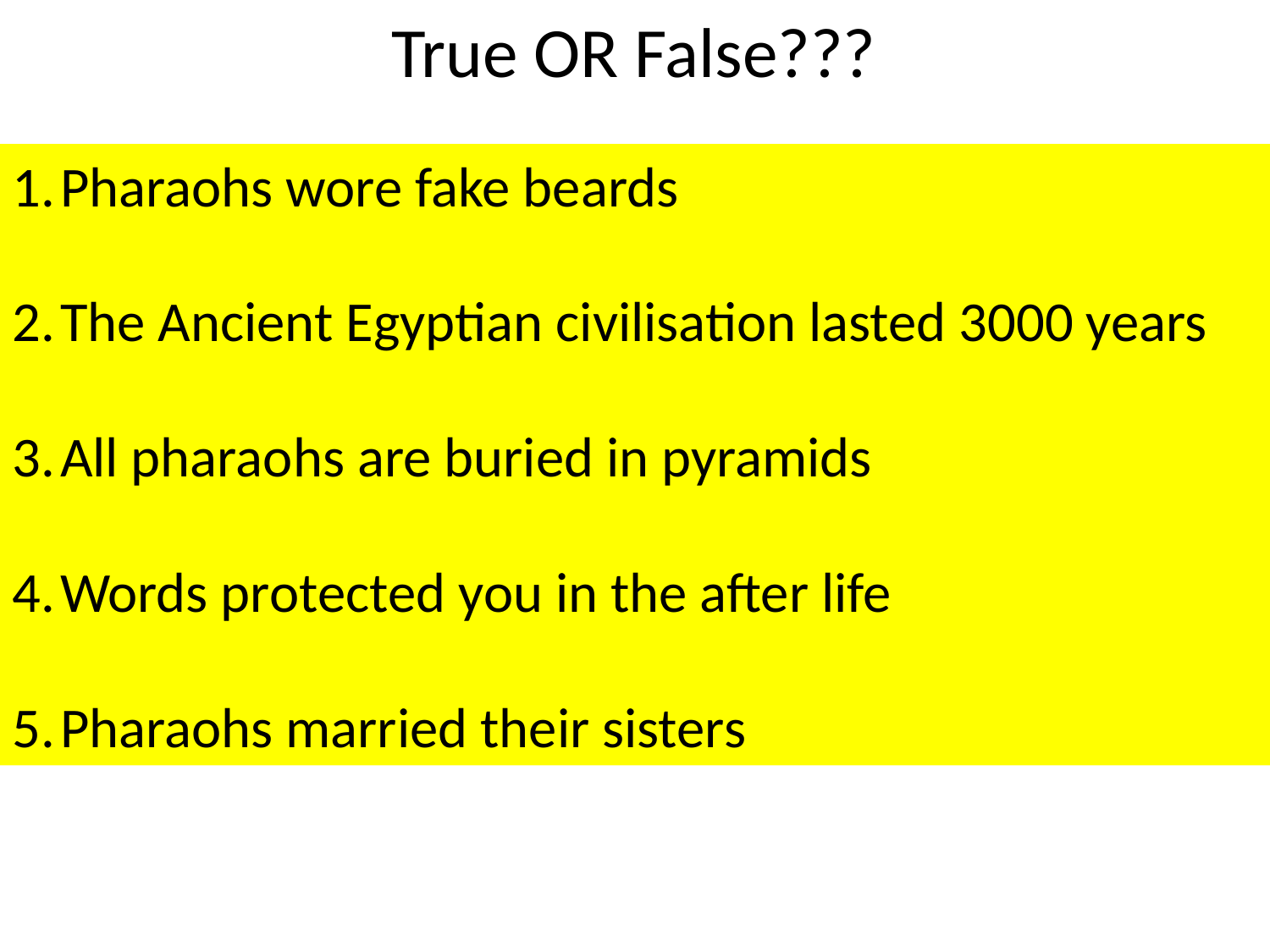

True OR False???
Pharaohs wore fake beards

The Ancient Egyptian civilisation lasted 3000 years

All pharaohs are buried in pyramids

Words protected you in the after life

Pharaohs married their sisters